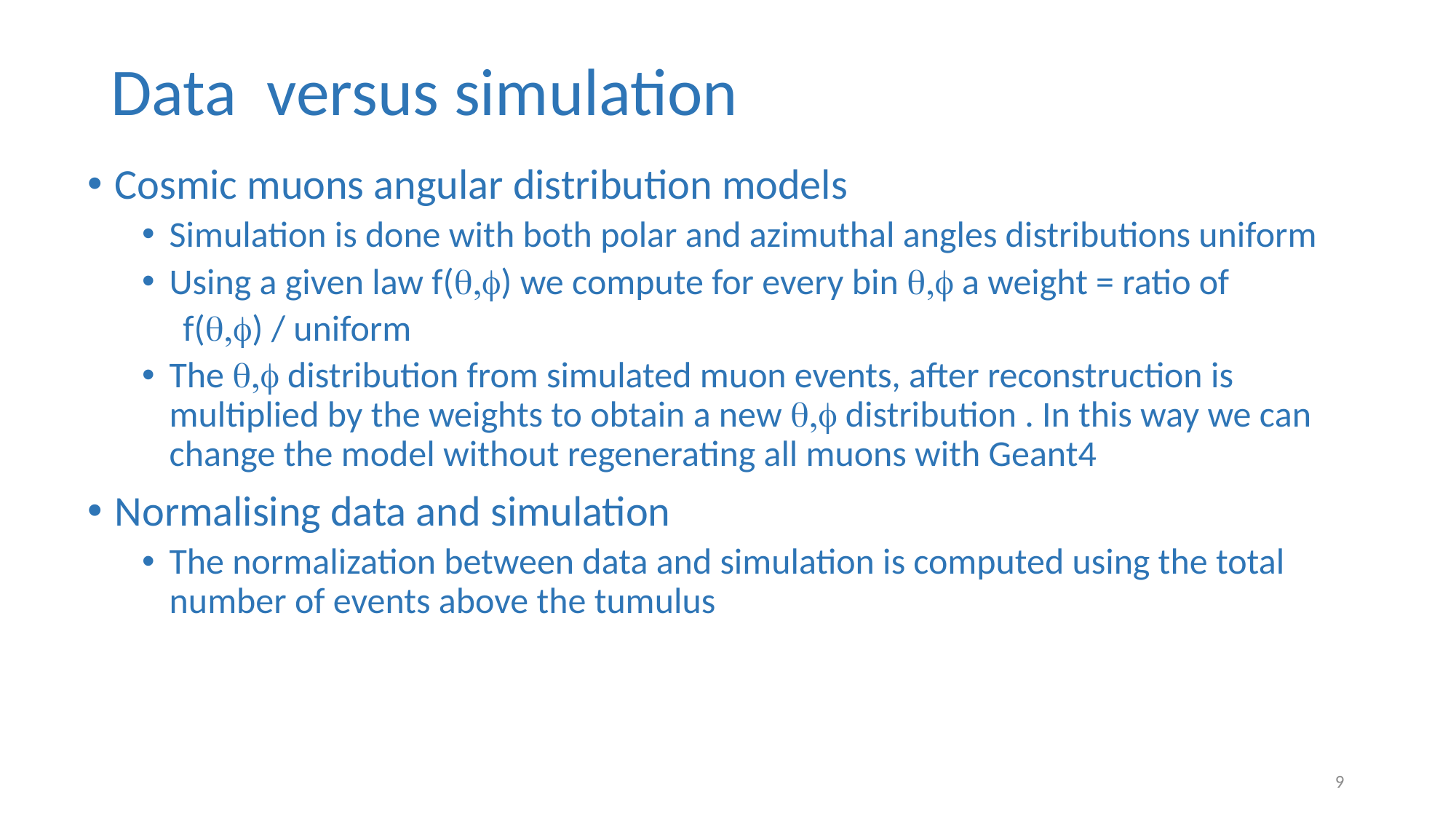

# Data  versus simulation
Cosmic muons angular distribution models
Simulation is done with both polar and azimuthal angles distributions uniform
Using a given law f(θ,φ) we compute for every bin θ,φ a weight = ratio of
     f(θ,φ) / uniform
The θ,φ distribution from simulated muon events, after reconstruction is multiplied by the weights to obtain a new θ,φ distribution . In this way we can change the model without regenerating all muons with Geant4
Normalising data and simulation
The normalization between data and simulation is computed using the total number of events above the tumulus

9